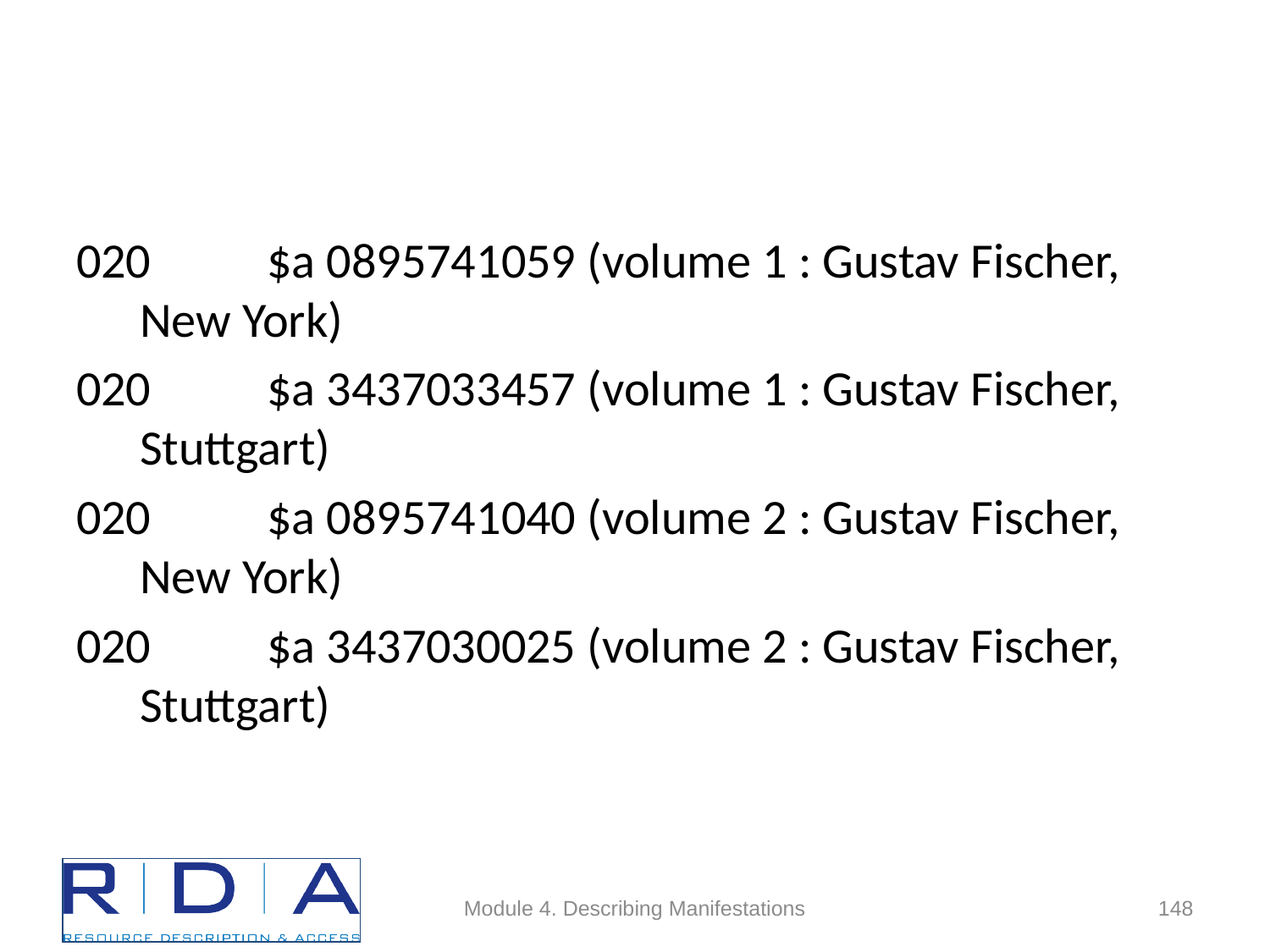

#
020	$a 0895741059 (volume 1 : Gustav Fischer, New York)
020	$a 3437033457 (volume 1 : Gustav Fischer, Stuttgart)
020	$a 0895741040 (volume 2 : Gustav Fischer, New York)
020	$a 3437030025 (volume 2 : Gustav Fischer, Stuttgart)

Module 4. Describing Manifestations
148